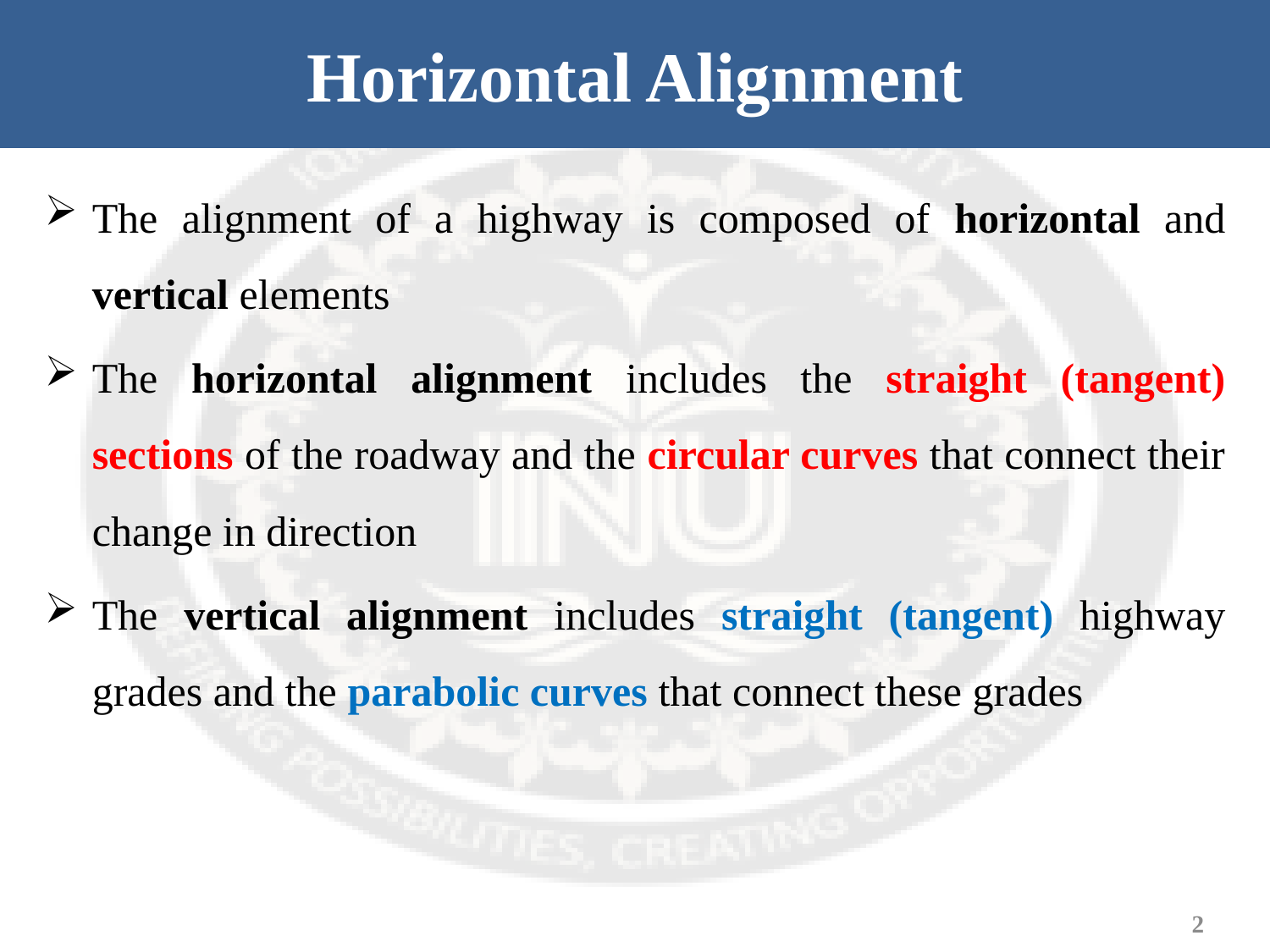

# Horizontal Alignment
The alignment of a highway is composed of horizontal and vertical elements
The horizontal alignment includes the straight (tangent) sections of the roadway and the circular curves that connect their change in direction
The vertical alignment includes straight (tangent) highway grades and the parabolic curves that connect these grades

2